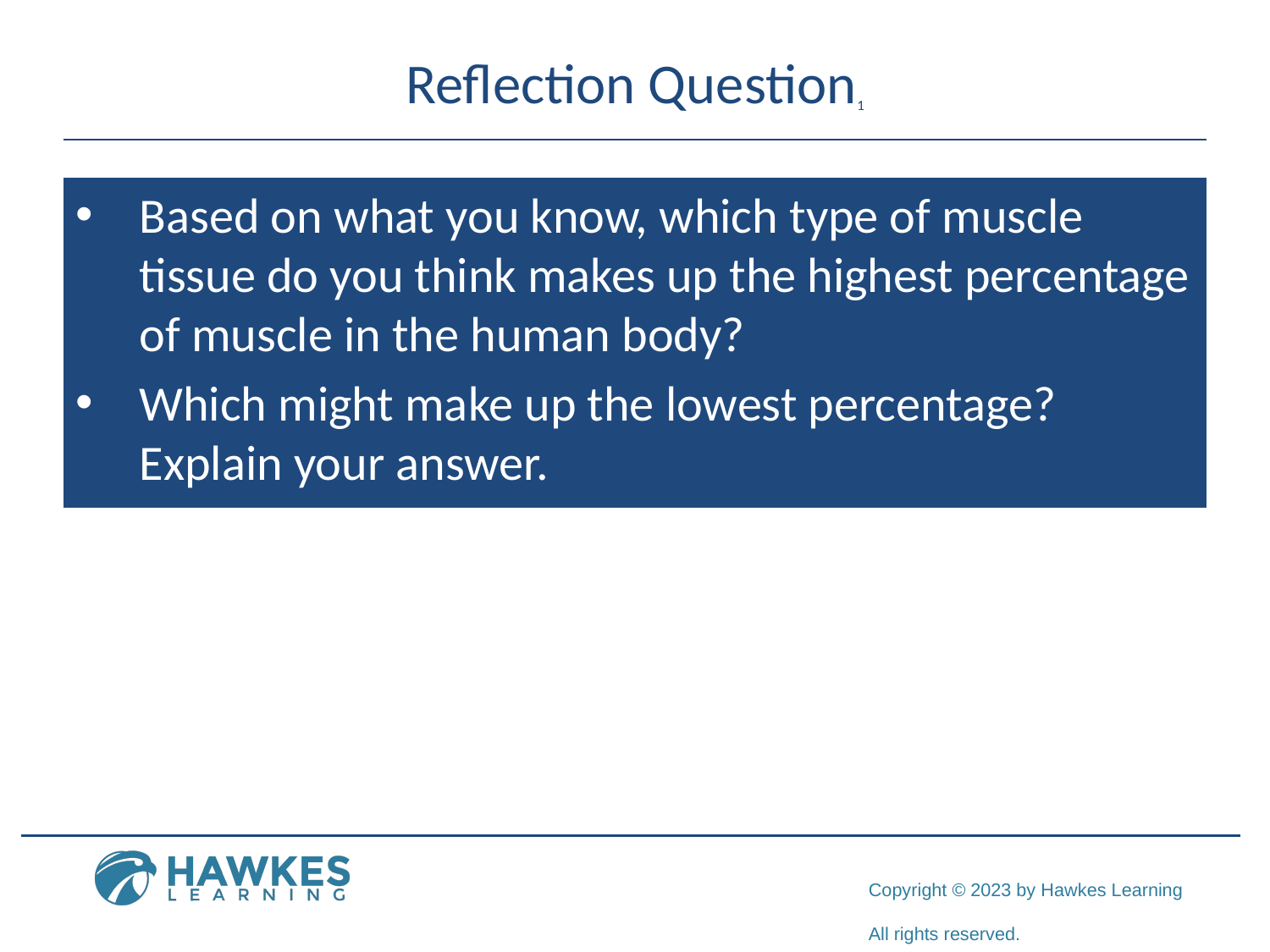

# Reflection Question1
Based on what you know, which type of muscle tissue do you think makes up the highest percentage of muscle in the human body?
Which might make up the lowest percentage? Explain your answer.